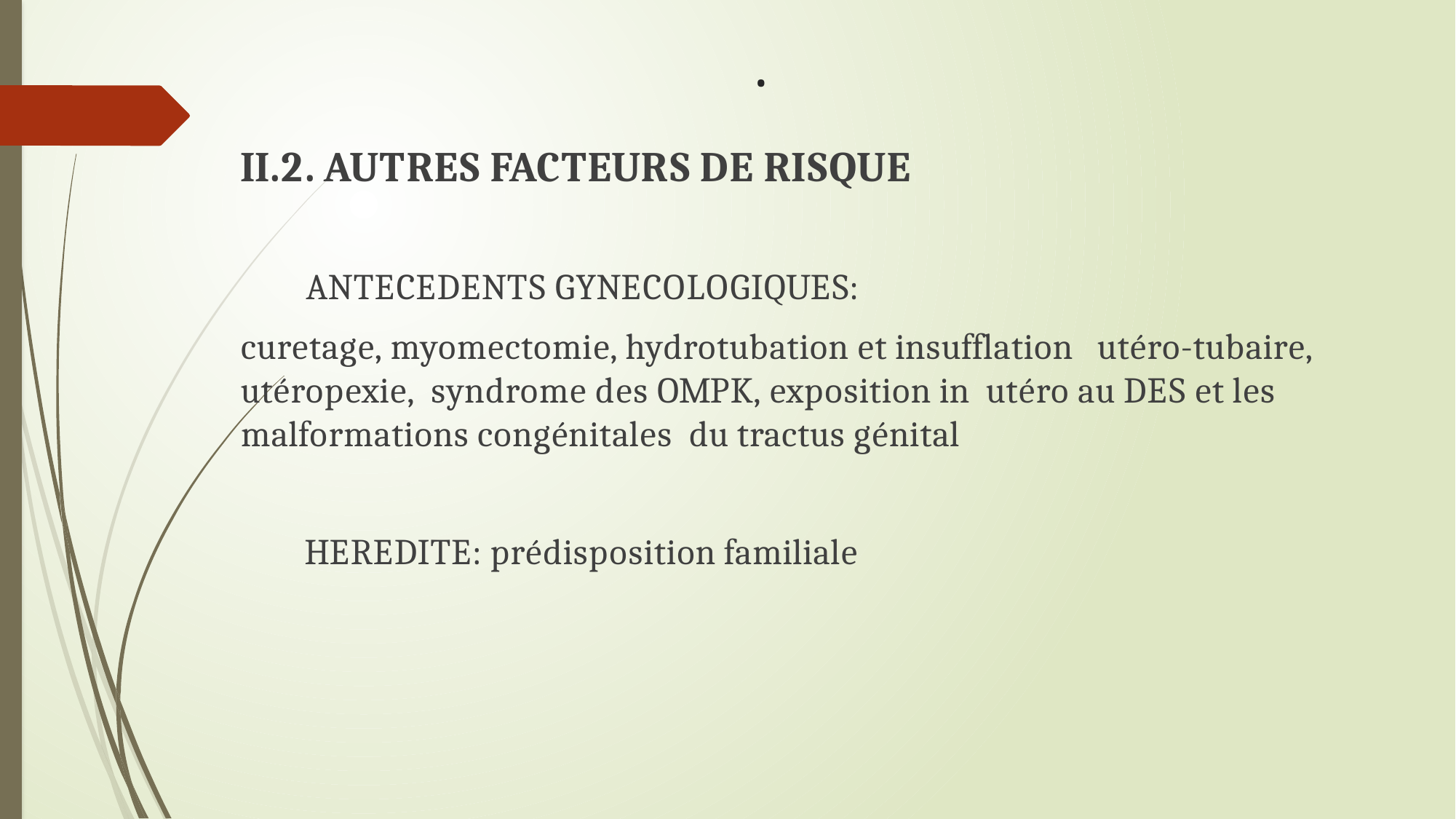

# .
II.2. AUTRES FACTEURS DE RISQUE

       ANTECEDENTS GYNECOLOGIQUES:
curetage, myomectomie, hydrotubation et insufflation   utéro-tubaire, utéropexie,  syndrome des OMPK, exposition in  utéro au DES et les malformations congénitales  du tractus génital

        HEREDITE: prédisposition familiale